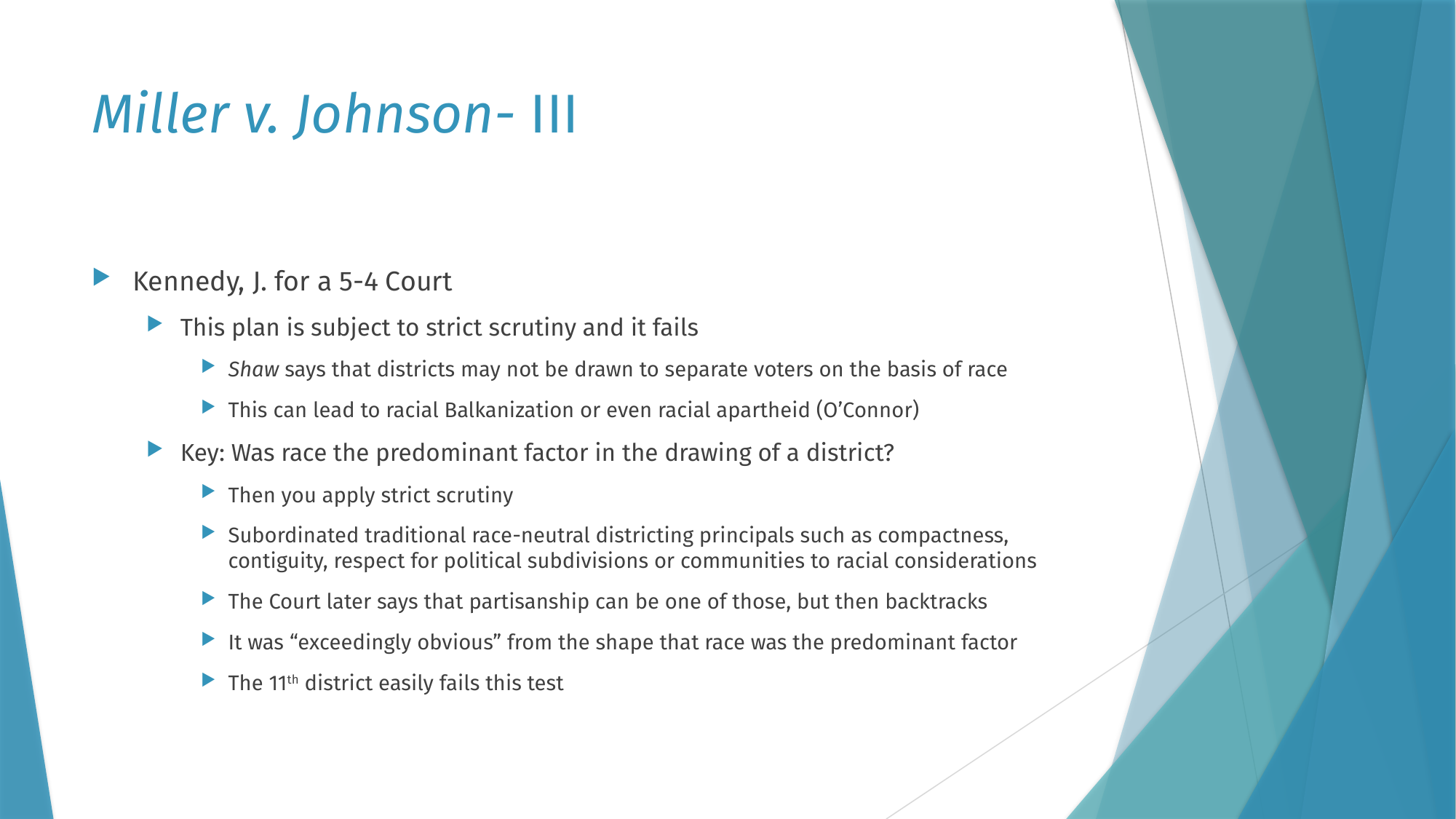

# Miller v. Johnson- III
Kennedy, J. for a 5-4 Court
This plan is subject to strict scrutiny and it fails
Shaw says that districts may not be drawn to separate voters on the basis of race
This can lead to racial Balkanization or even racial apartheid (O’Connor)
Key: Was race the predominant factor in the drawing of a district?
Then you apply strict scrutiny
Subordinated traditional race-neutral districting principals such as compactness, contiguity, respect for political subdivisions or communities to racial considerations
The Court later says that partisanship can be one of those, but then backtracks
It was “exceedingly obvious” from the shape that race was the predominant factor
The 11th district easily fails this test